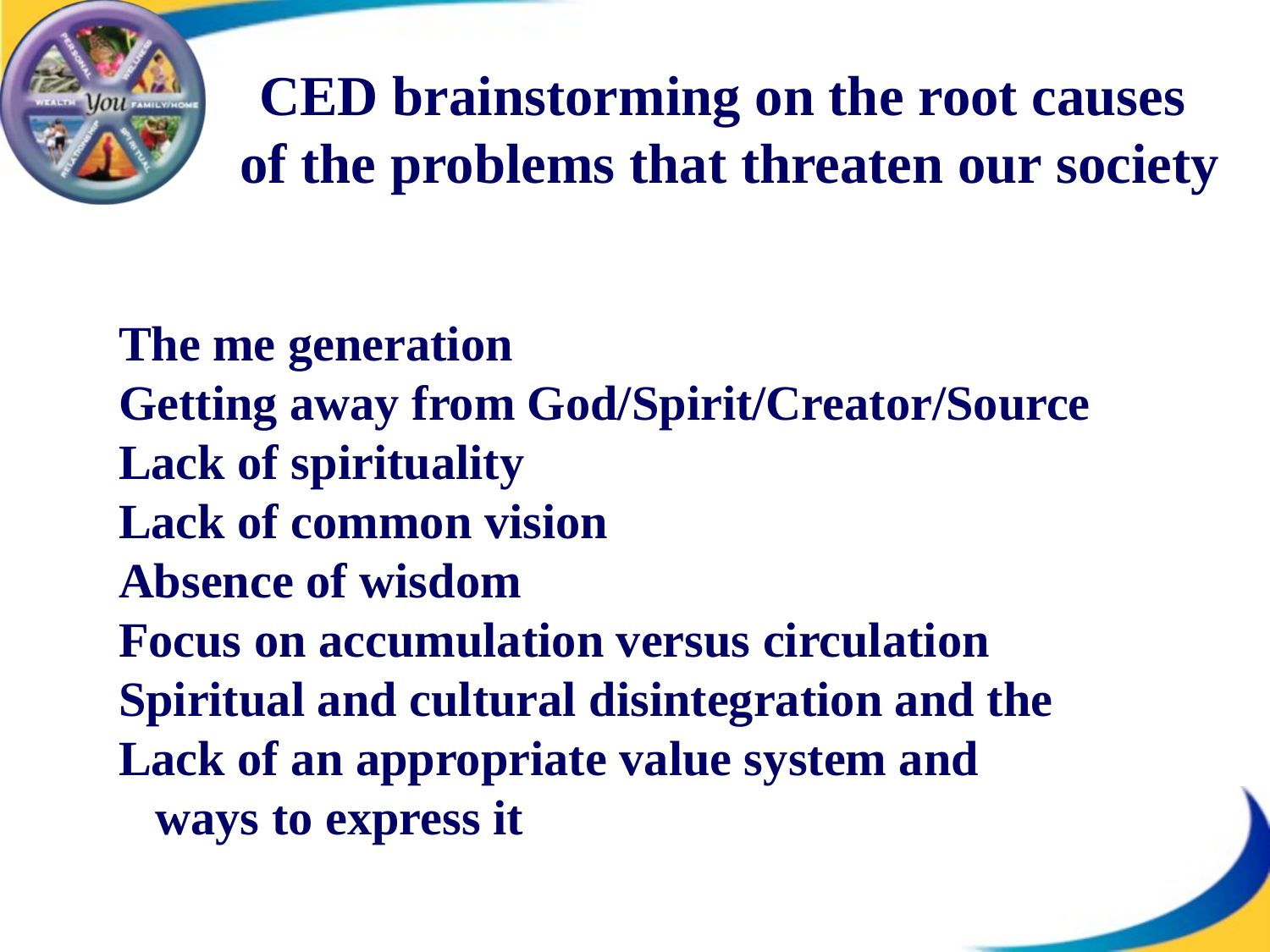

CED brainstorming on the root causes
of the problems that threaten our society

The me generation
Getting away from God/Spirit/Creator/Source
Lack of spirituality
Lack of common vision
Absence of wisdom
Focus on accumulation versus circulation
Spiritual and cultural disintegration and the
Lack of an appropriate value system and
   ways to express it
#